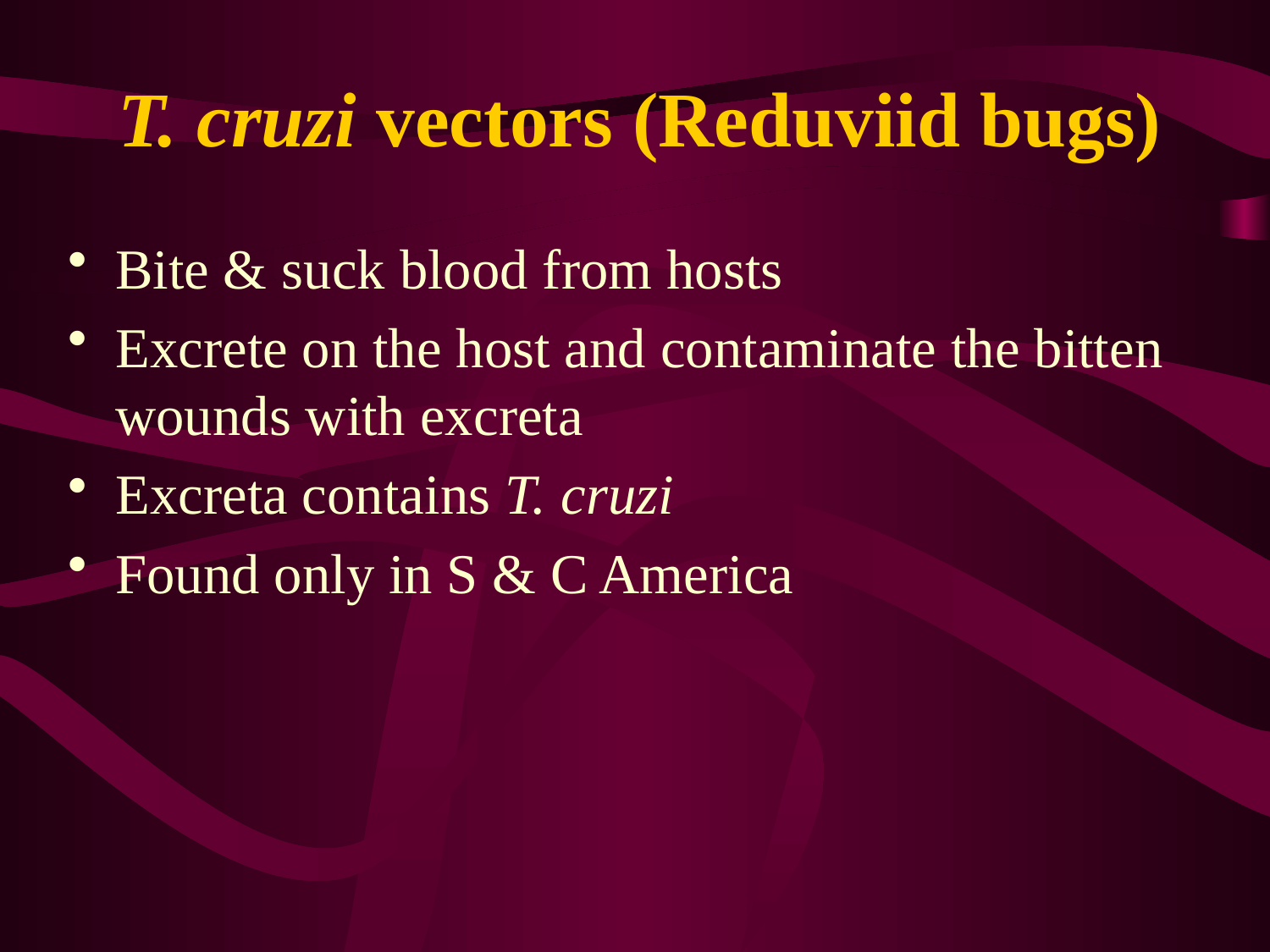

# T. cruzi vectors (Reduviid bugs)
Bite & suck blood from hosts
Excrete on the host and contaminate the bitten wounds with excreta
Excreta contains T. cruzi
Found only in S & C America